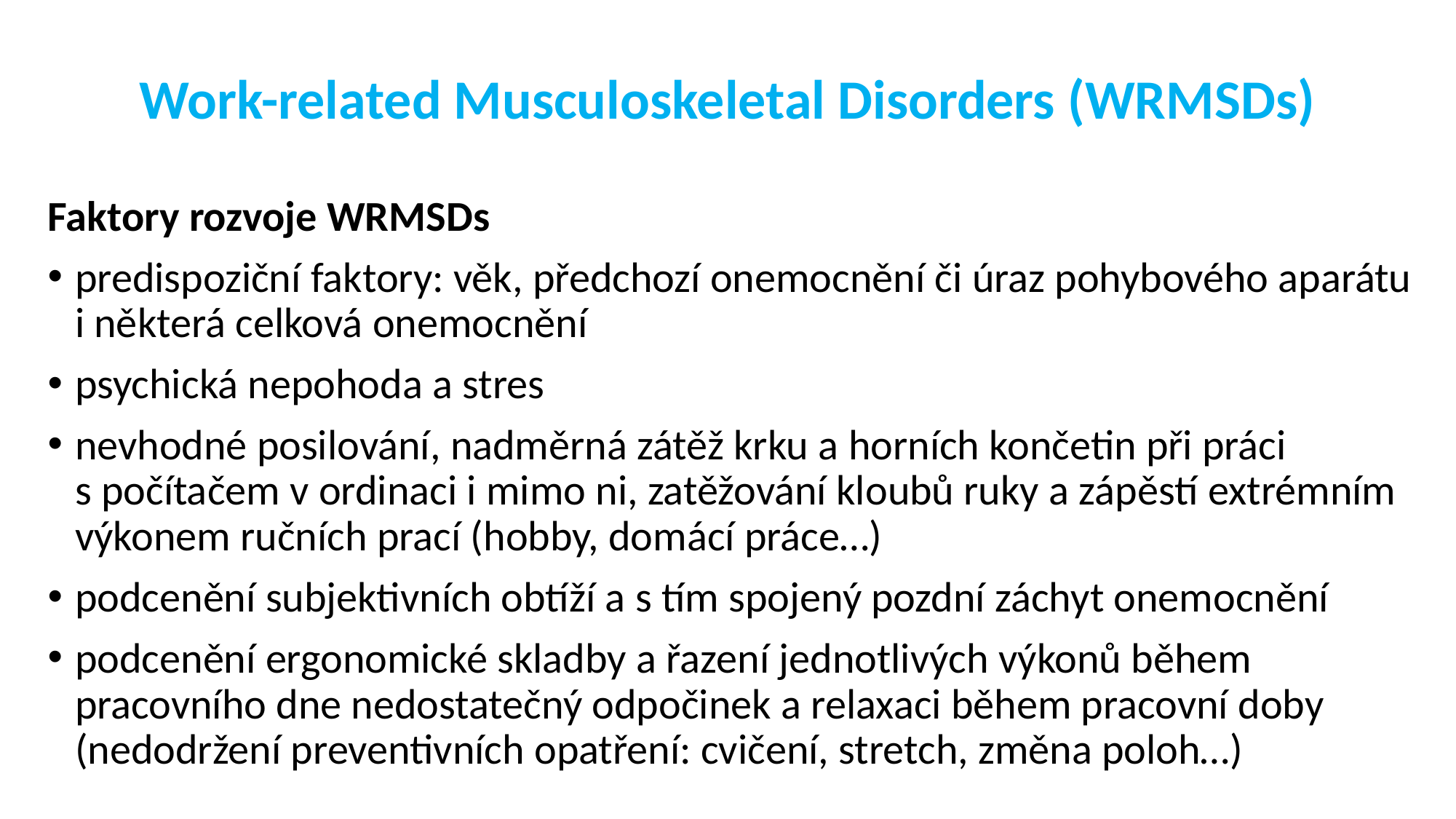

# Work-related Musculoskeletal Disorders (WRMSDs)
Faktory rozvoje WRMSDs
predispoziční faktory: věk, předchozí onemocnění či úraz pohybového aparátu i některá celková onemocnění
psychická nepohoda a stres
nevhodné posilování, nadměrná zátěž krku a horních končetin při práci s počítačem v ordinaci i mimo ni, zatěžování kloubů ruky a zápěstí extrémním výkonem ručních prací (hobby, domácí práce…)
podcenění subjektivních obtíží a s tím spojený pozdní záchyt onemocnění
podcenění ergonomické skladby a řazení jednotlivých výkonů během pracovního dne nedostatečný odpočinek a relaxaci během pracovní doby (nedodržení preventivních opatření: cvičení, stretch, změna poloh…)